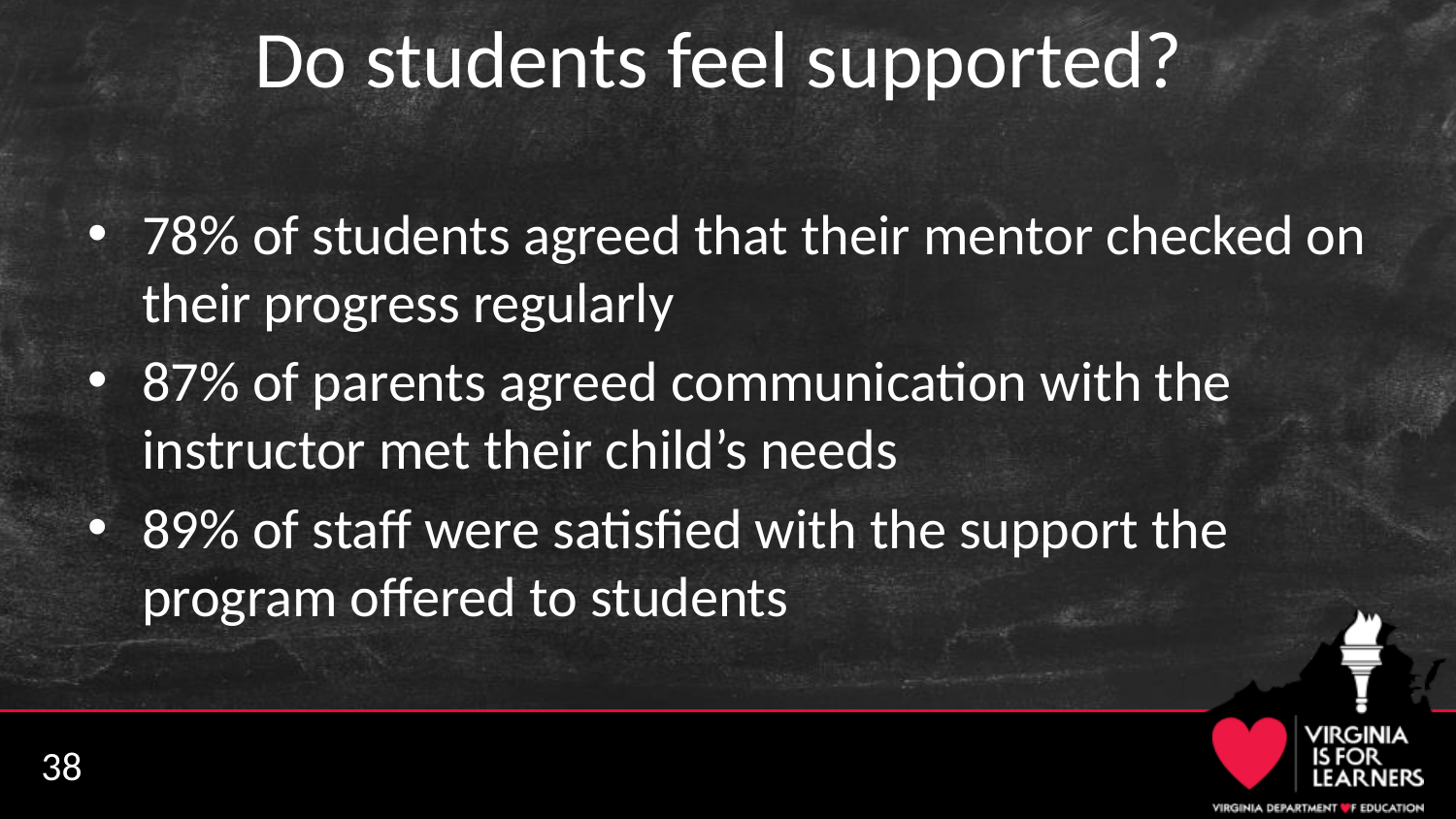

# Do students feel supported?
78% of students agreed that their mentor checked on their progress regularly
87% of parents agreed communication with the instructor met their child’s needs
89% of staff were satisfied with the support the program offered to students